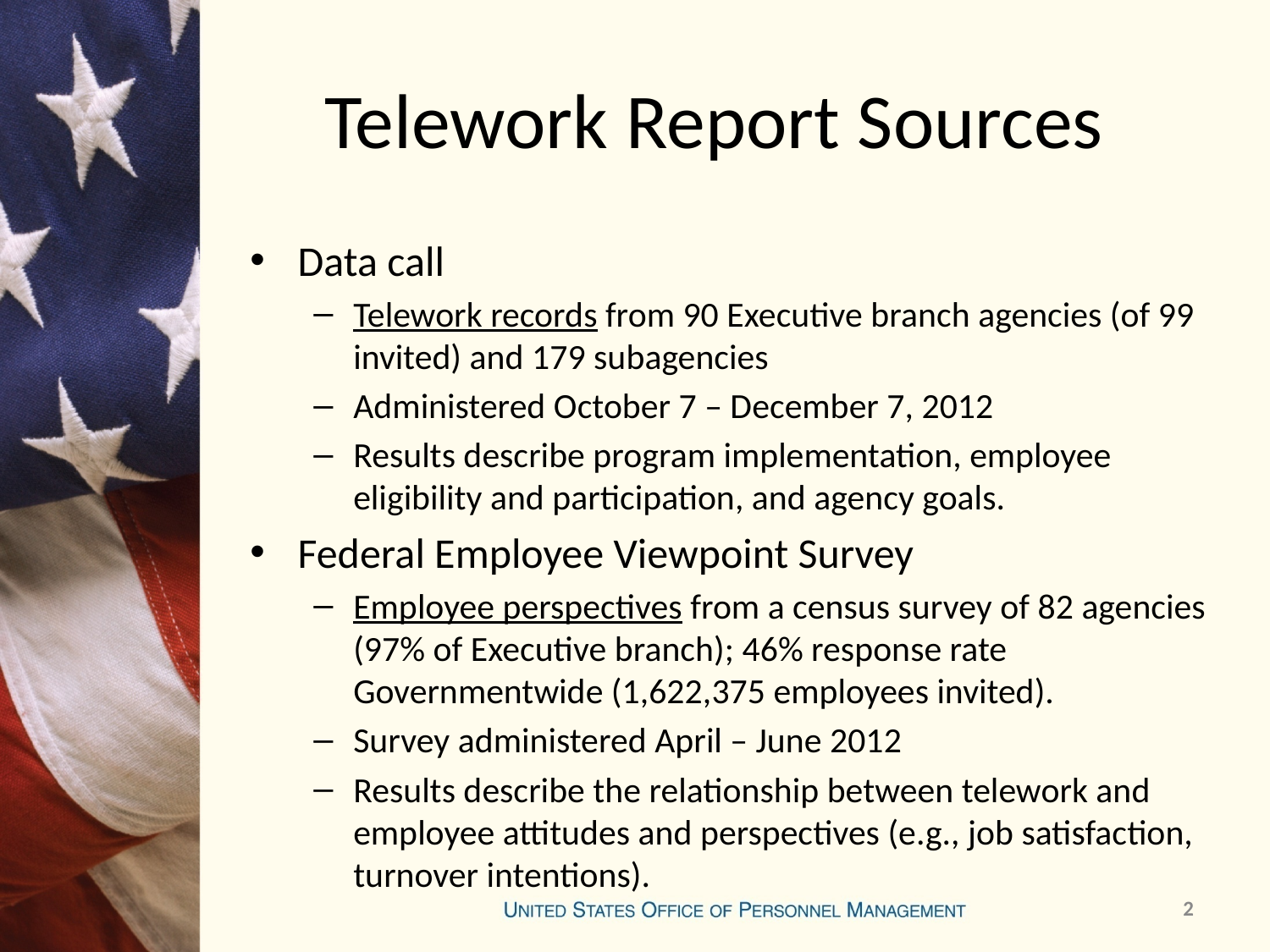

Telework Report Sources
Data call
Telework records from 90 Executive branch agencies (of 99 invited) and 179 subagencies
Administered October 7 – December 7, 2012
Results describe program implementation, employee eligibility and participation, and agency goals.
Federal Employee Viewpoint Survey
Employee perspectives from a census survey of 82 agencies (97% of Executive branch); 46% response rate Governmentwide (1,622,375 employees invited).
Survey administered April – June 2012
Results describe the relationship between telework and employee attitudes and perspectives (e.g., job satisfaction, turnover intentions).
2